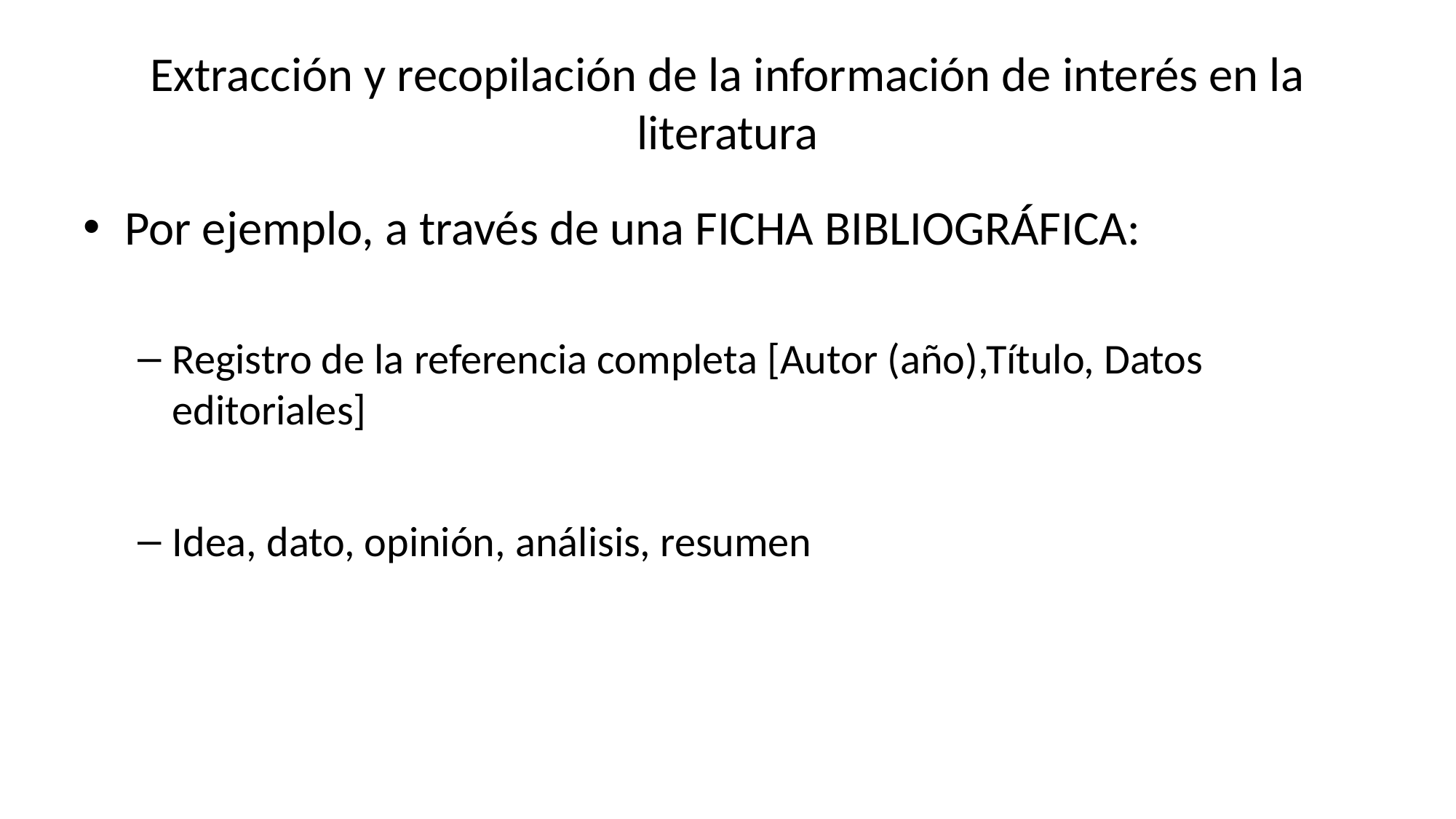

# Extracción y recopilación de la información de interés en la literatura
Por ejemplo, a través de una FICHA BIBLIOGRÁFICA:

Registro de la referencia completa [Autor (año),Título, Datos editoriales]

Idea, dato, opinión, análisis, resumen